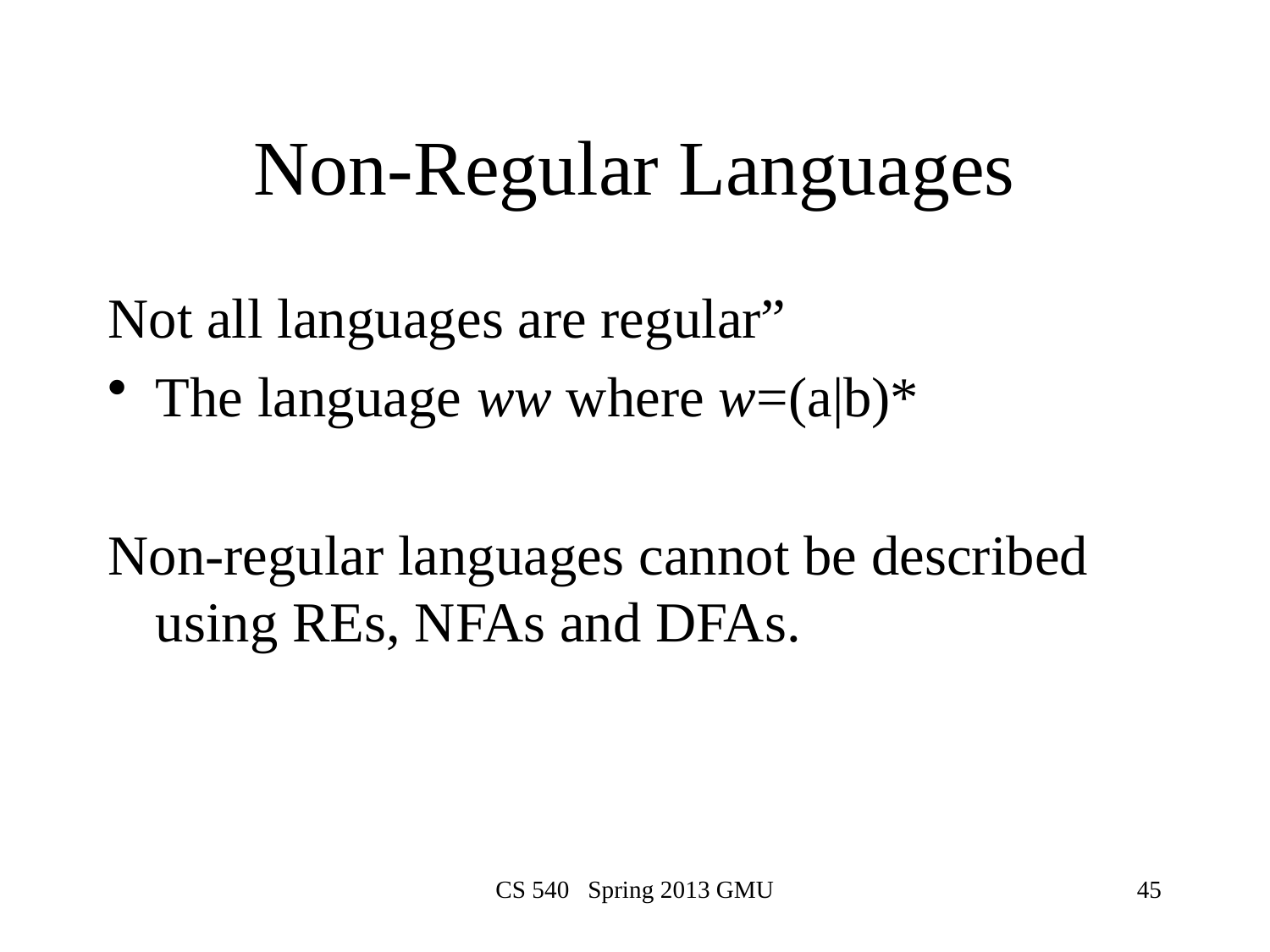

# Non-Regular Languages
Not all languages are regular”
The language ww where w=(a|b)*

Non-regular languages cannot be described using REs, NFAs and DFAs.

CS 540   Spring 2013 GMU
45